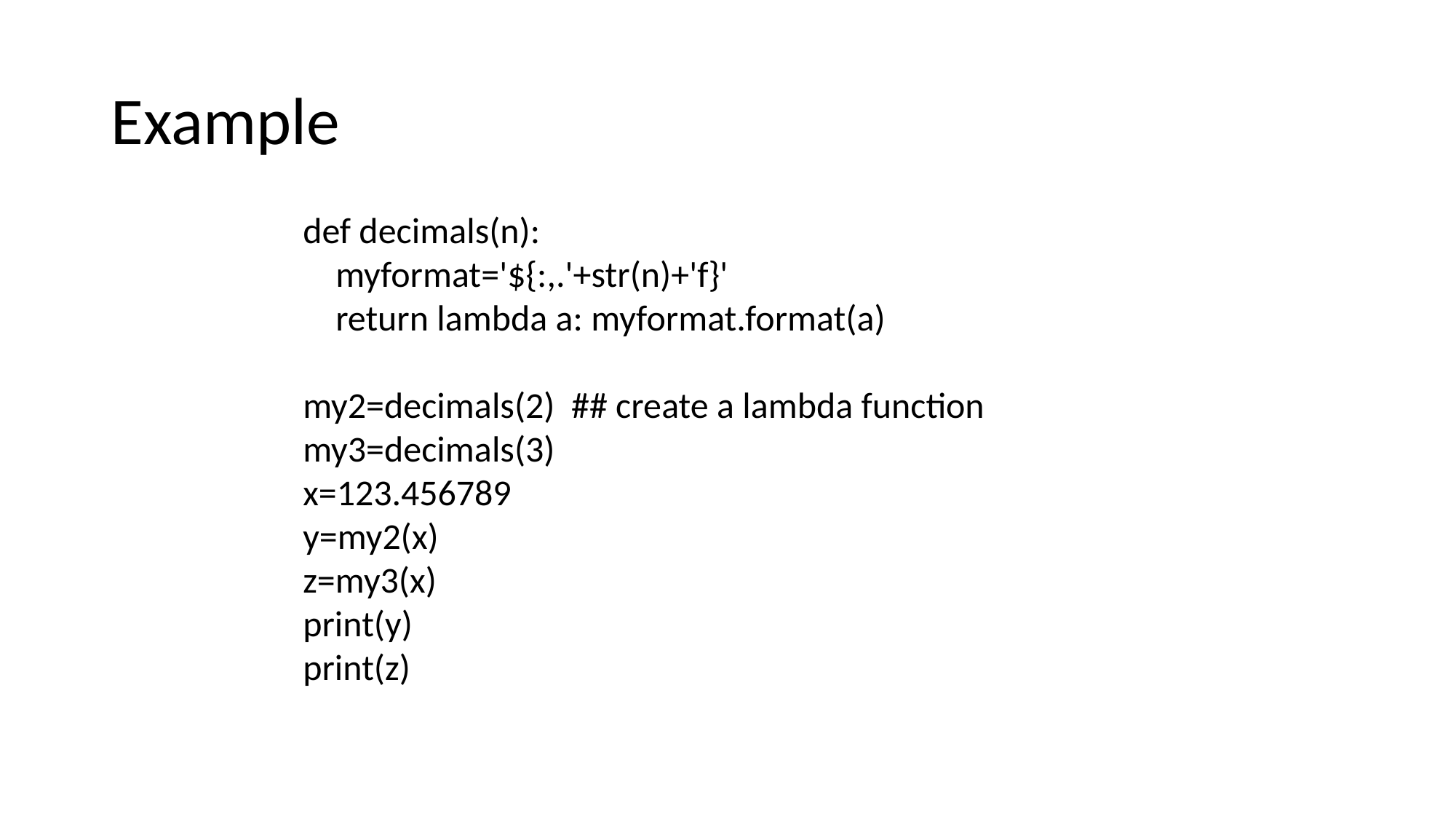

# Example
def decimals(n):
    myformat='${:,.'+str(n)+'f}'
    return lambda a: myformat.format(a)

my2=decimals(2)  ## create a lambda function
my3=decimals(3)
x=123.456789
y=my2(x)
z=my3(x)
print(y)
print(z)